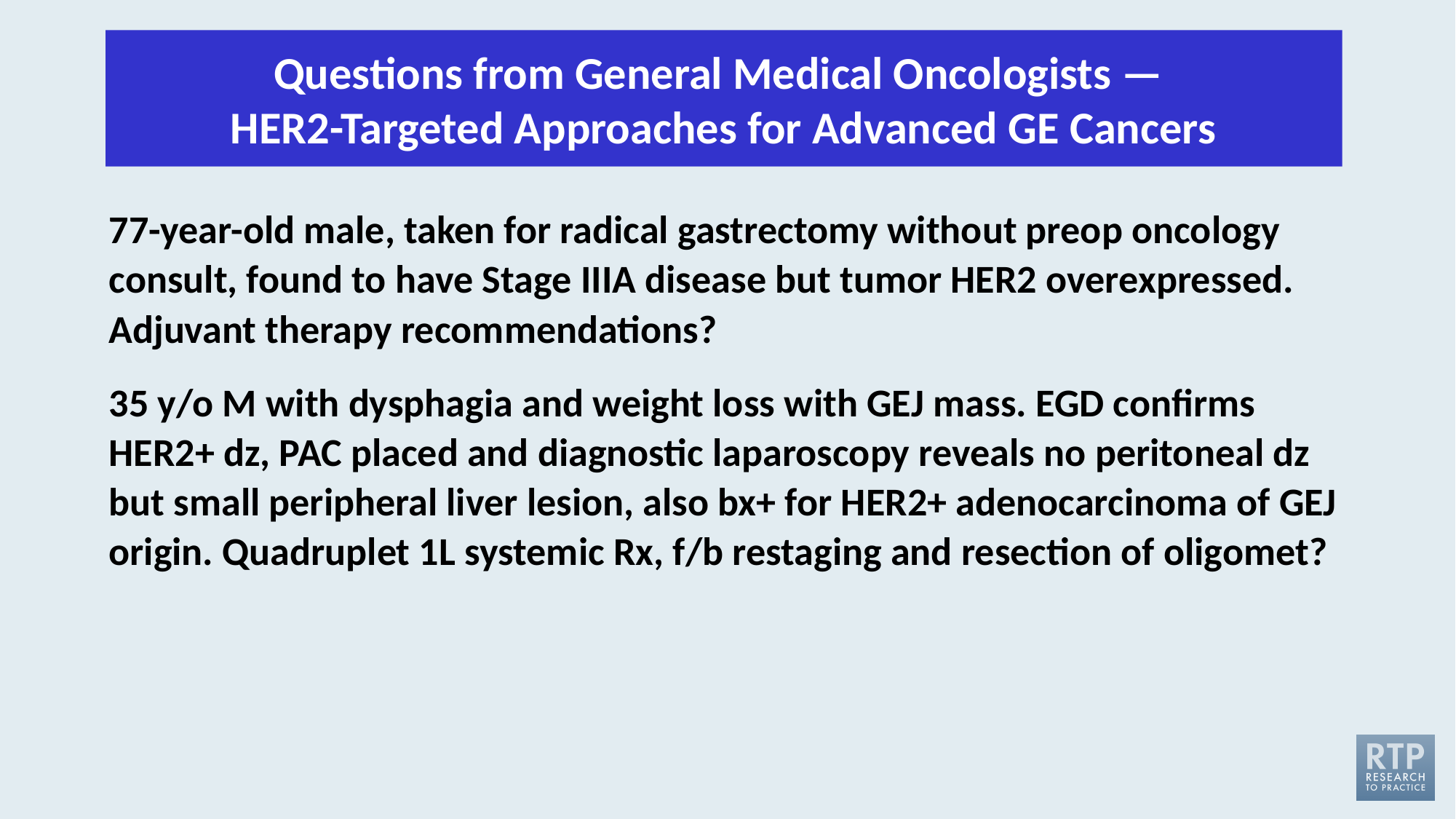

Questions from General Medical Oncologists — 
HER2-Targeted Approaches for Advanced GE Cancers
77-year-old male, taken for radical gastrectomy without preop oncology consult, found to have Stage IIIA disease but tumor HER2 overexpressed. Adjuvant therapy recommendations?
35 y/o M with dysphagia and weight loss with GEJ mass. EGD confirms HER2+ dz, PAC placed and diagnostic laparoscopy reveals no peritoneal dz but small peripheral liver lesion, also bx+ for HER2+ adenocarcinoma of GEJ origin. Quadruplet 1L systemic Rx, f/b restaging and resection of oligomet?